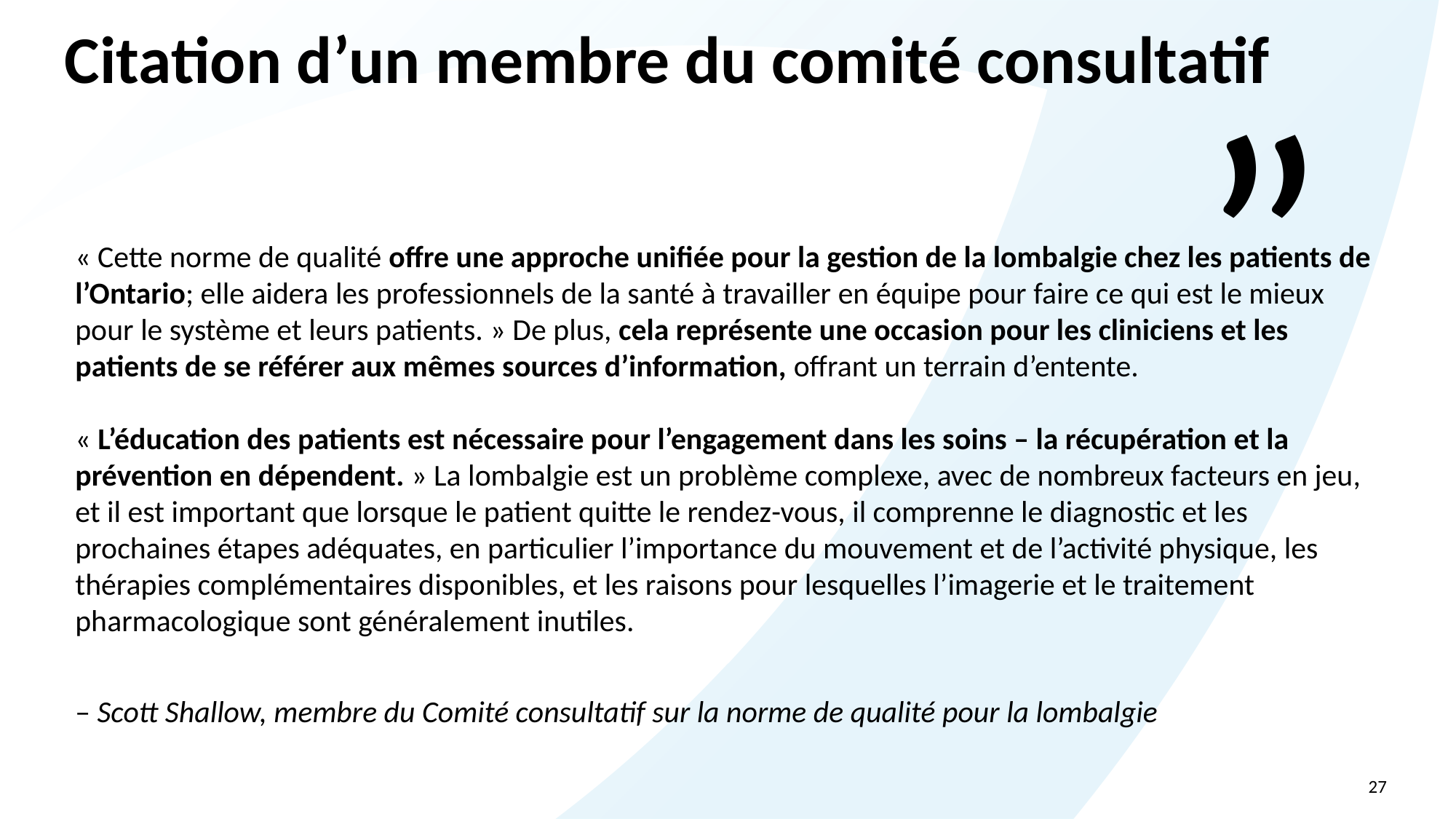

Citation d’un membre du comité consultatif
”
« Cette norme de qualité offre une approche unifiée pour la gestion de la lombalgie chez les patients de l’Ontario; elle aidera les professionnels de la santé à travailler en équipe pour faire ce qui est le mieux pour le système et leurs patients. » De plus, cela représente une occasion pour les cliniciens et les patients de se référer aux mêmes sources d’information, offrant un terrain d’entente.
« L’éducation des patients est nécessaire pour l’engagement dans les soins – la récupération et la prévention en dépendent. » La lombalgie est un problème complexe, avec de nombreux facteurs en jeu, et il est important que lorsque le patient quitte le rendez-vous, il comprenne le diagnostic et les prochaines étapes adéquates, en particulier l’importance du mouvement et de l’activité physique, les thérapies complémentaires disponibles, et les raisons pour lesquelles l’imagerie et le traitement pharmacologique sont généralement inutiles.
– Scott Shallow, membre du Comité consultatif sur la norme de qualité pour la lombalgie